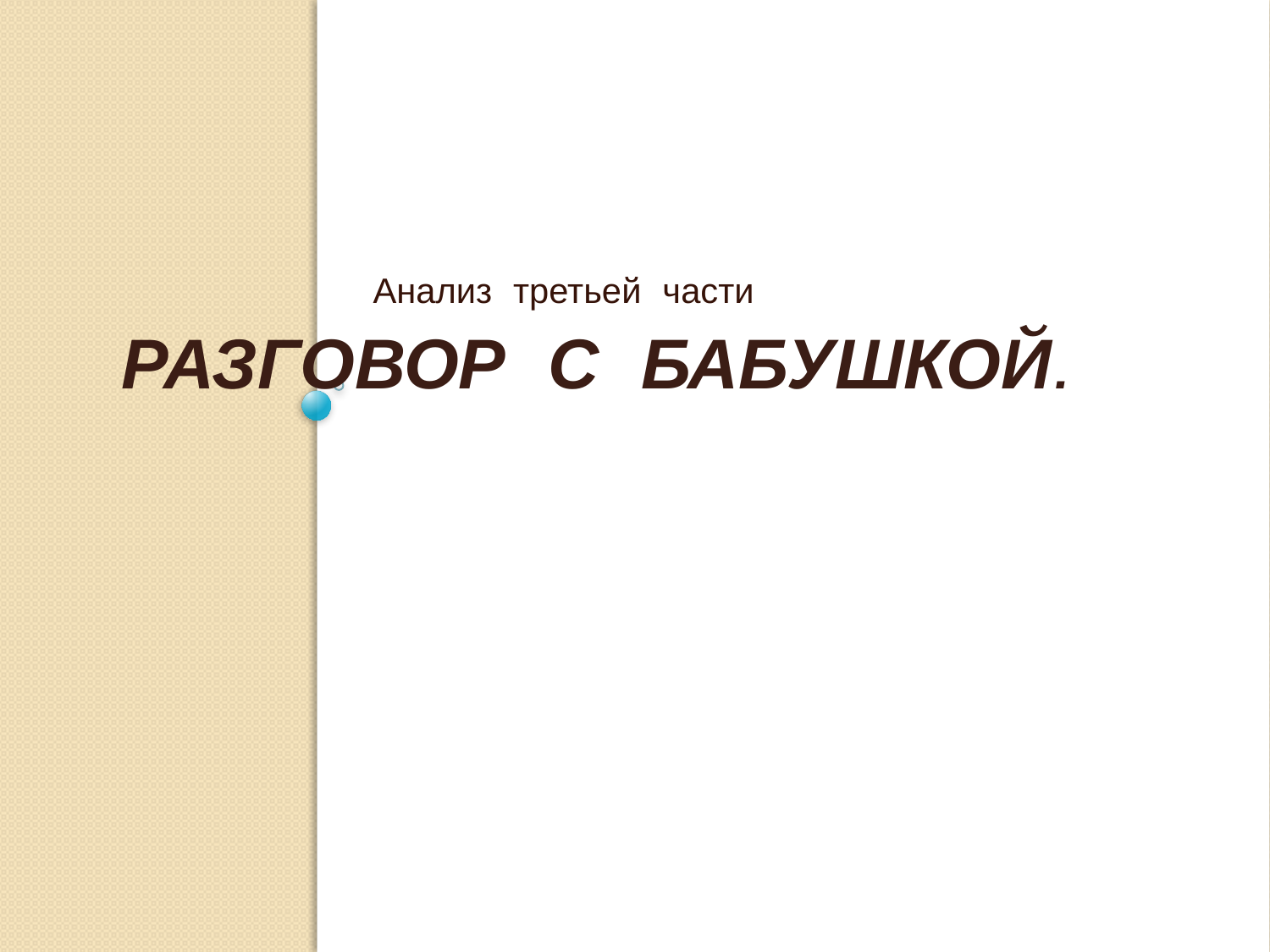

Анализ  третьей  части

# Разговор  с  бабушкой.